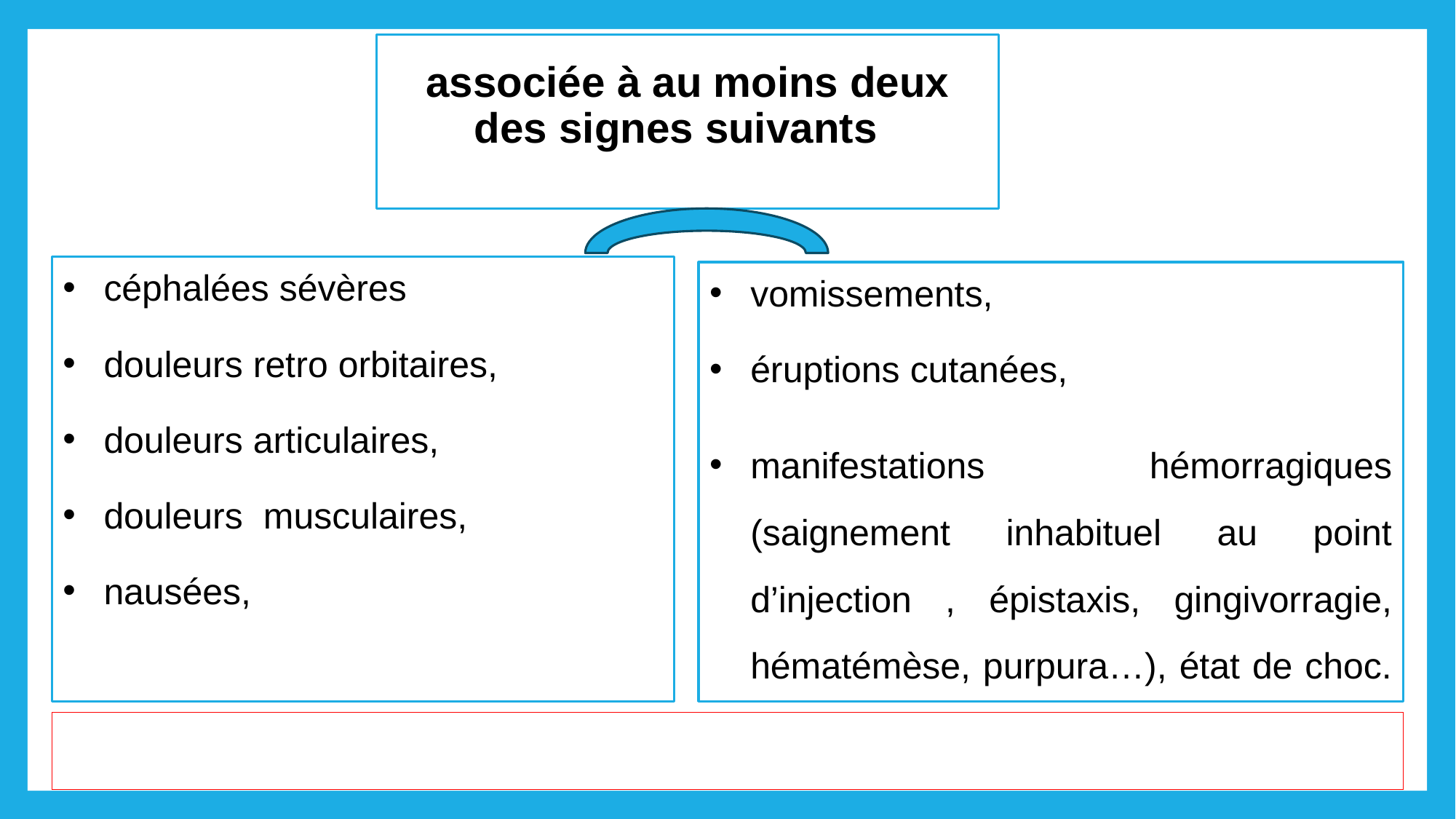

# associée à au moins deux des signes suivants

céphalées sévères
douleurs retro orbitaires,
douleurs articulaires,
douleurs  musculaires,
nausées,

vomissements,
éruptions cutanées,
manifestations hémorragiques (saignement inhabituel au point d’injection , épistaxis, gingivorragie, hématémèse, purpura…), état de choc.